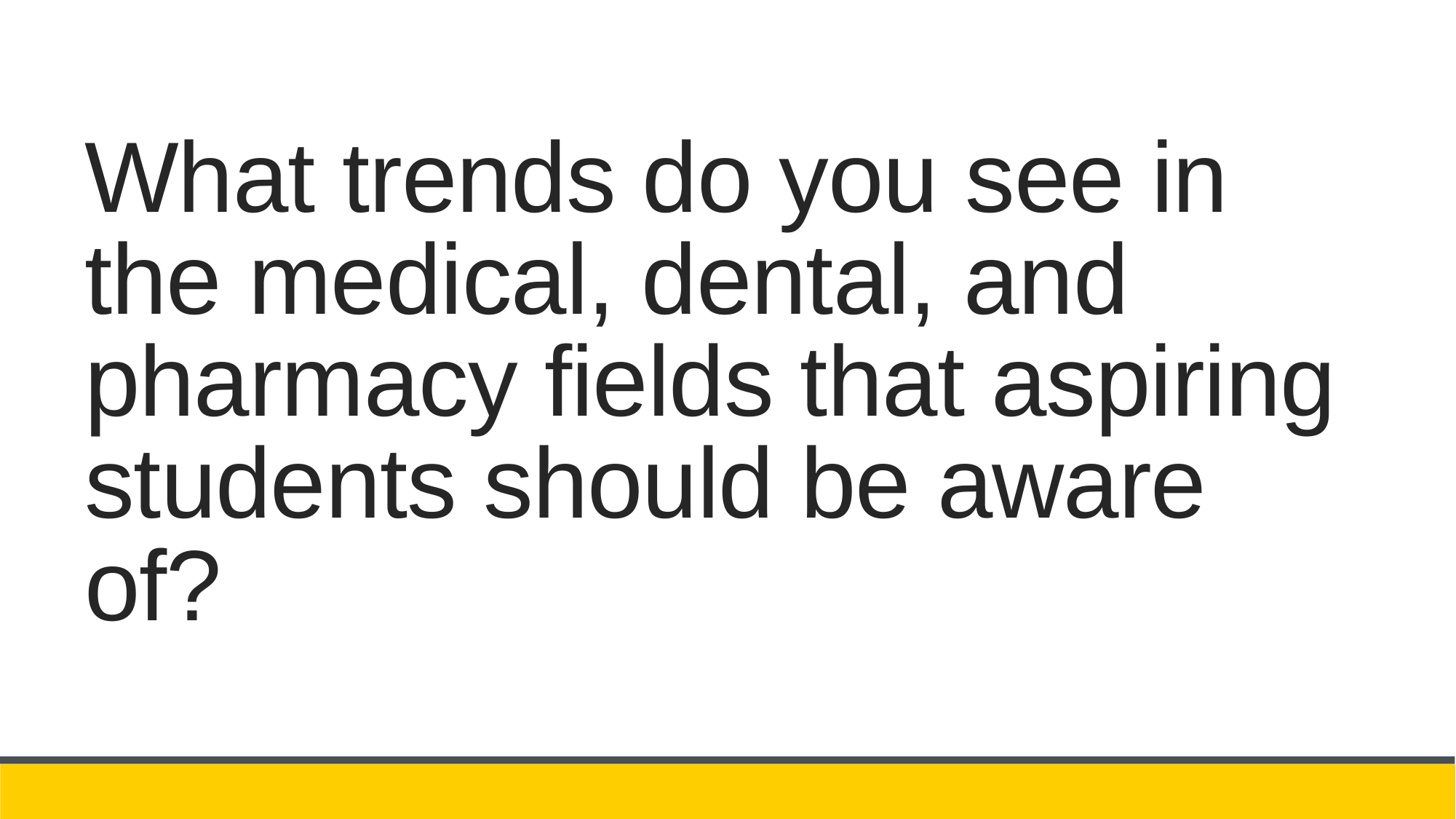

# What trends do you see in the medical, dental, and pharmacy fields that aspiring students should be aware of?